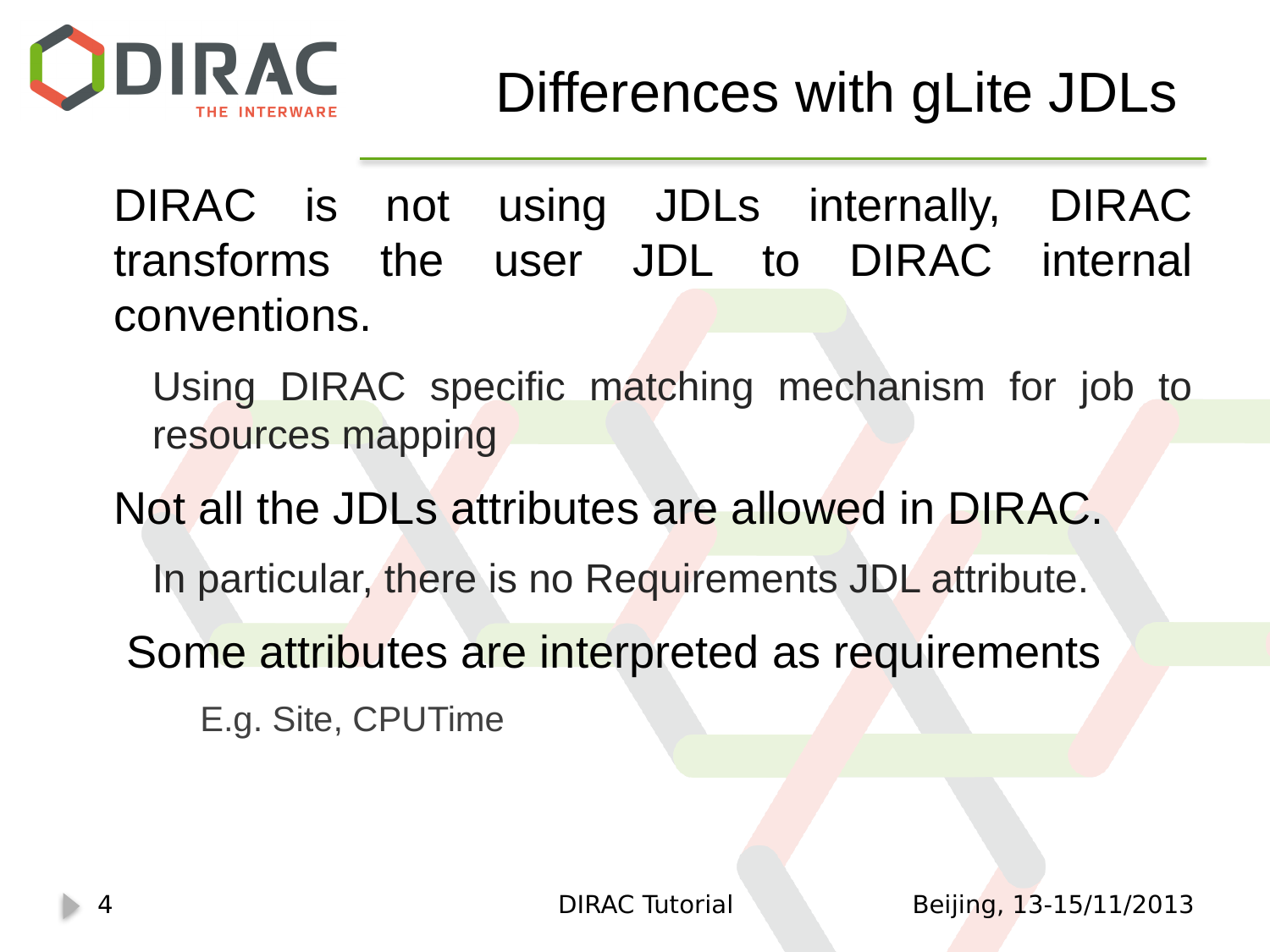

# Differences with gLite JDLs
DIRAC is not using JDLs internally, DIRAC transforms the user JDL to DIRAC internal conventions.
Using DIRAC specific matching mechanism for job to resources mapping
Not all the JDLs attributes are allowed in DIRAC.
In particular, there is no Requirements JDL attribute.
 Some attributes are interpreted as requirements
 E.g. Site, CPUTime
4
DIRAC Tutorial
Beijing, 13-15/11/2013